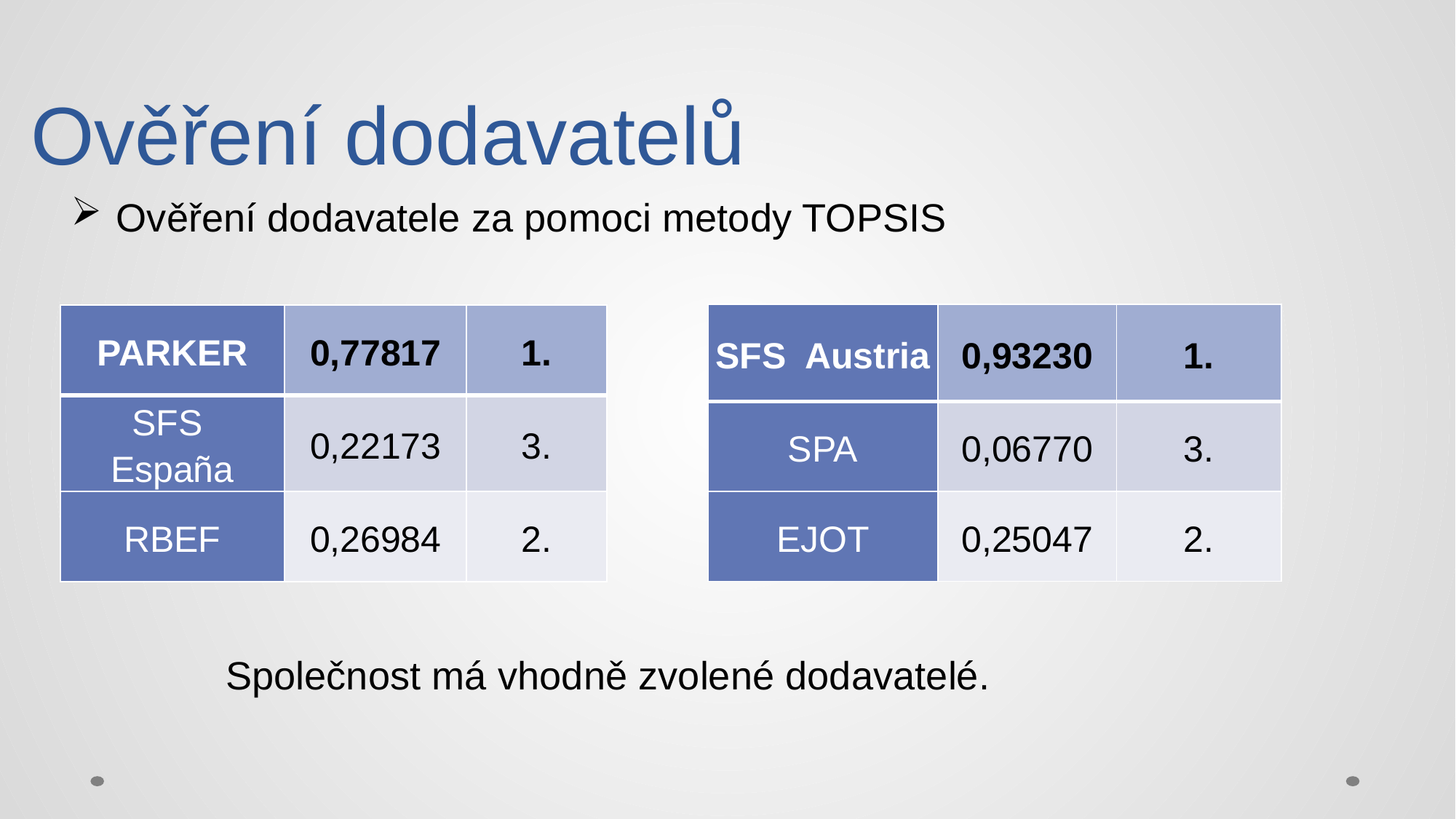

# Ověření dodavatelů
 Ověření dodavatele za pomoci metody TOPSIS

| SFS Austria | 0,93230 | 1. |
| --- | --- | --- |
| SPA | 0,06770 | 3. |
| EJOT | 0,25047 | 2. |
| PARKER | 0,77817 | 1. |
| --- | --- | --- |
| SFS España | 0,22173 | 3. |
| RBEF | 0,26984 | 2. |
Společnost má vhodně zvolené dodavatelé.